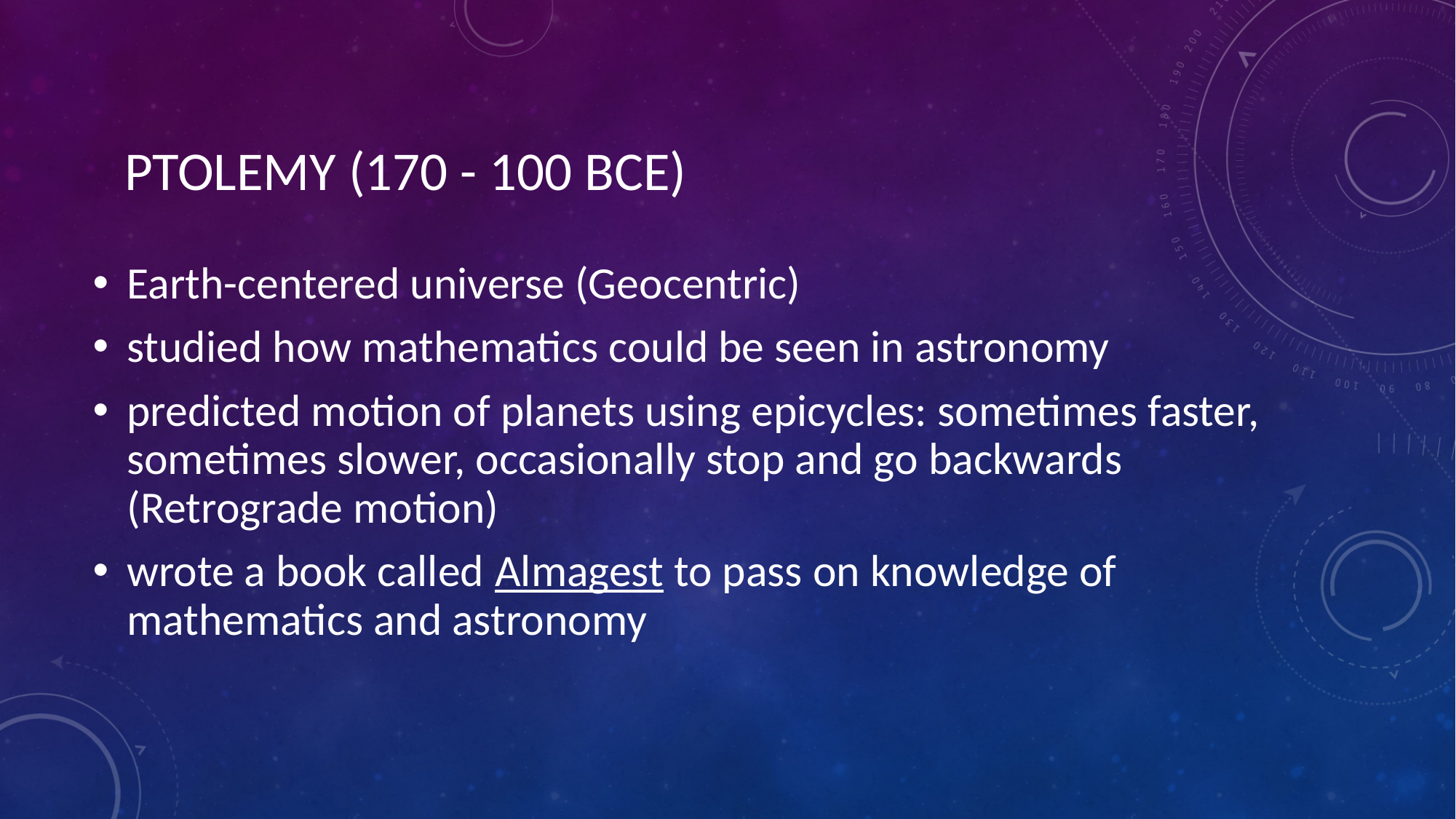

# PTOLEMY (170 - 100 BCE)
Earth-centered universe (Geocentric)
studied how mathematics could be seen in astronomy
predicted motion of planets using epicycles: sometimes faster, sometimes slower, occasionally stop and go backwards (Retrograde motion)
wrote a book called Almagest to pass on knowledge of mathematics and astronomy